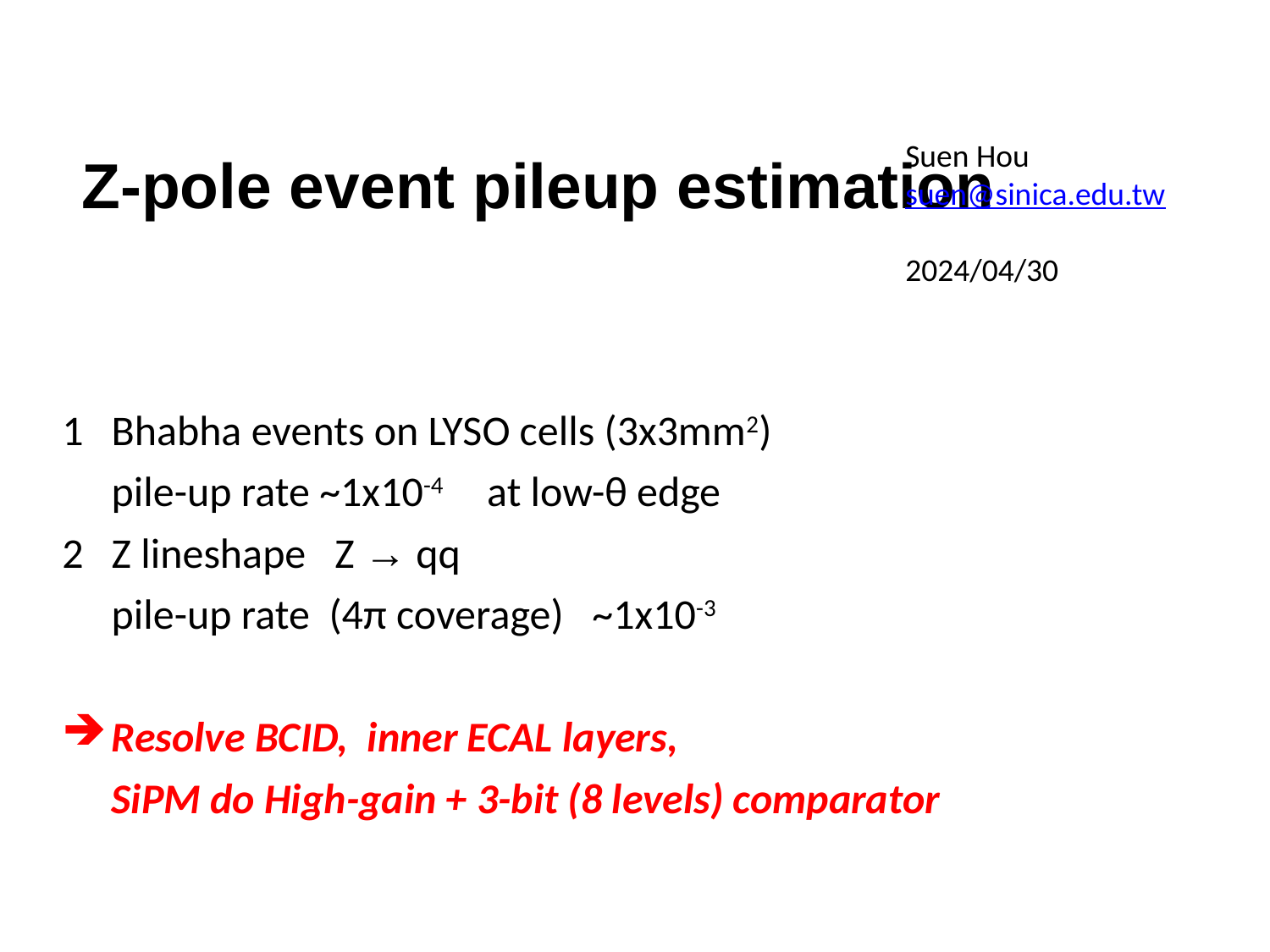

Suen Hou
suen@sinica.edu.tw

2024/04/30
Z-pole event pileup estimation
1	Bhabha events on LYSO cells (3x3mm2)
	pile-up rate ~1x10-4     at low-θ edge
2	Z lineshape   Z → qq
	pile-up rate  (4π coverage)   ~1x10-3

Resolve BCID,  inner ECAL layers,
	SiPM do High-gain + 3-bit (8 levels) comparator